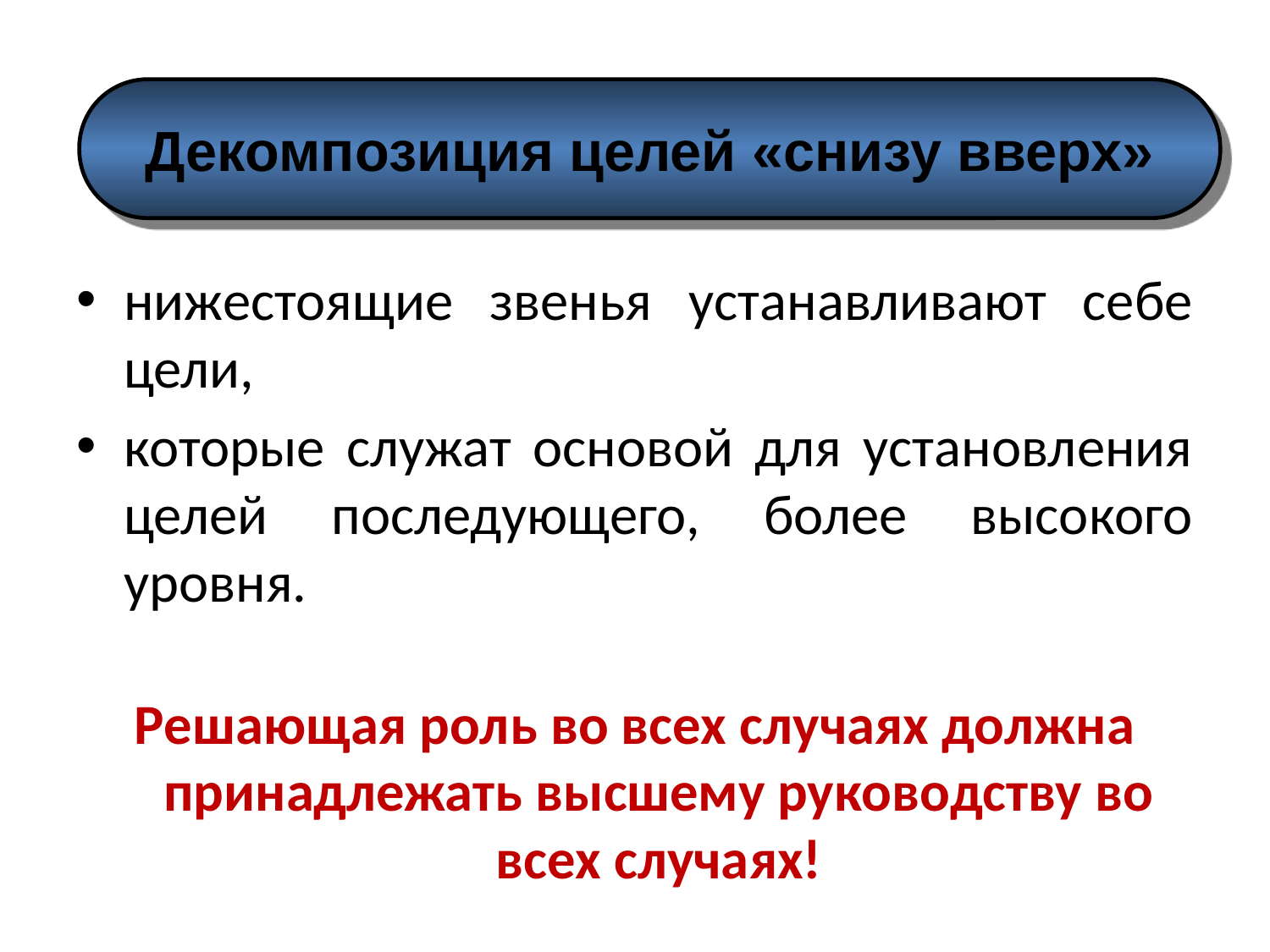

Декомпозиция целей «снизу вверх»

нижестоящие звенья устанавливают себе цели,
которые служат основой для установления целей последующего, более высокого уровня.
Решающая роль во всех случаях должна принадлежать высшему руководству во всех случаях!